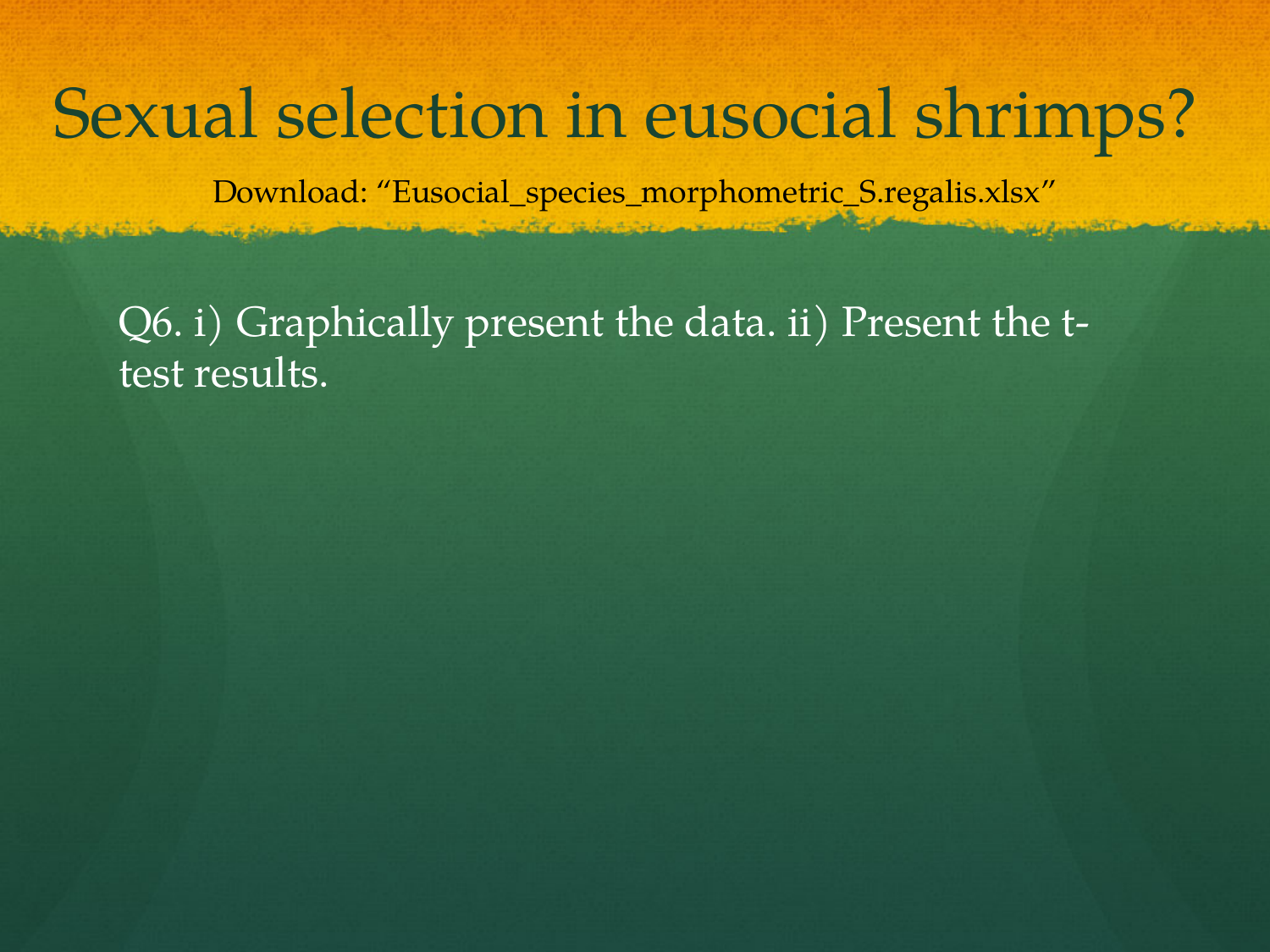

# Sexual selection in eusocial shrimps?
Download: “Eusocial_species_morphometric_S.regalis.xlsx”
Q6. i) Graphically present the data. ii) Present the t-test results.